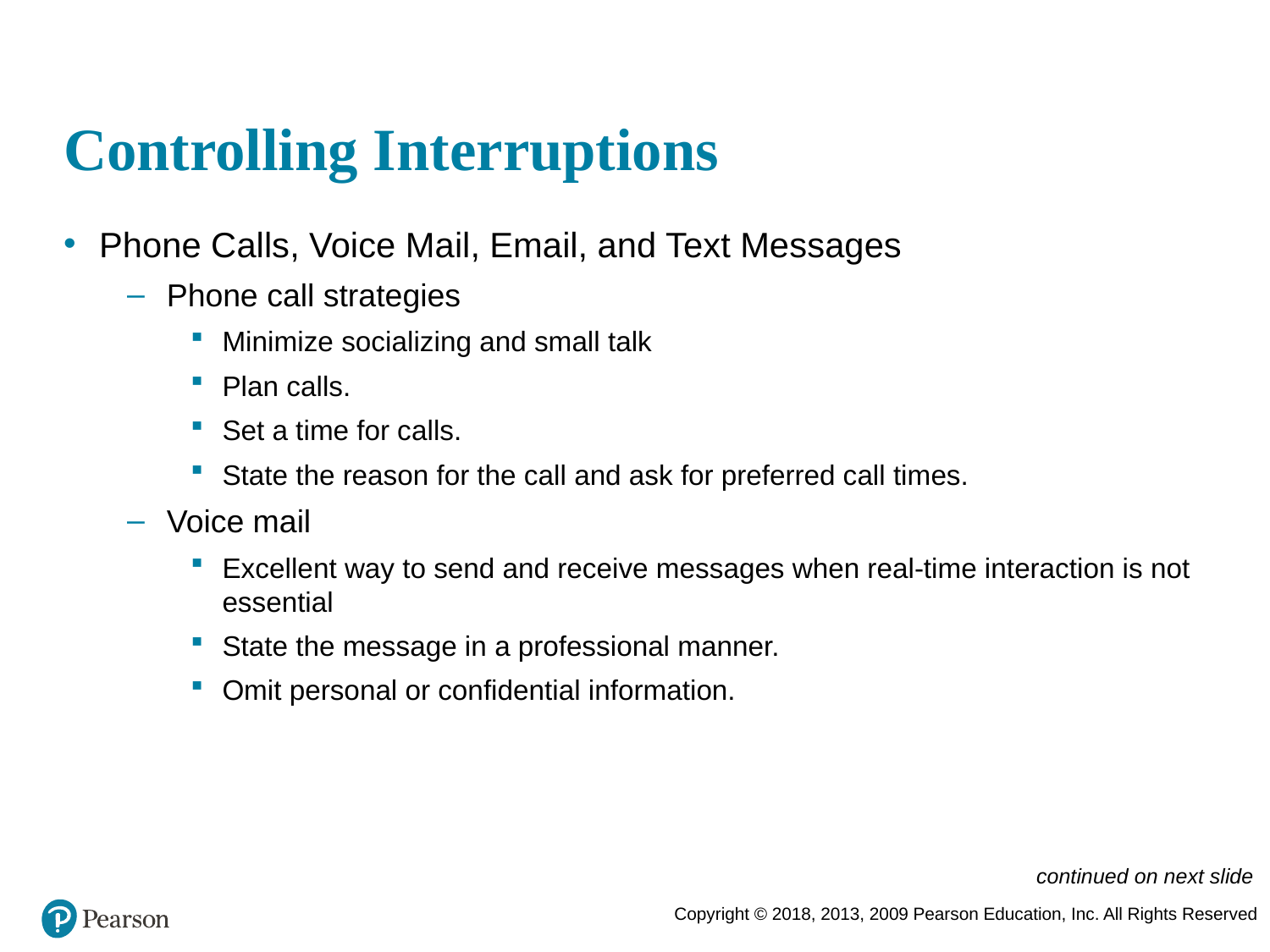

# Controlling Interruptions
Phone Calls, Voice Mail, Email, and Text Messages
Phone call strategies
Minimize socializing and small talk
Plan calls.
Set a time for calls.
State the reason for the call and ask for preferred call times.
Voice mail
Excellent way to send and receive messages when real-time interaction is not essential
State the message in a professional manner.
Omit personal or confidential information.
continued on next slide